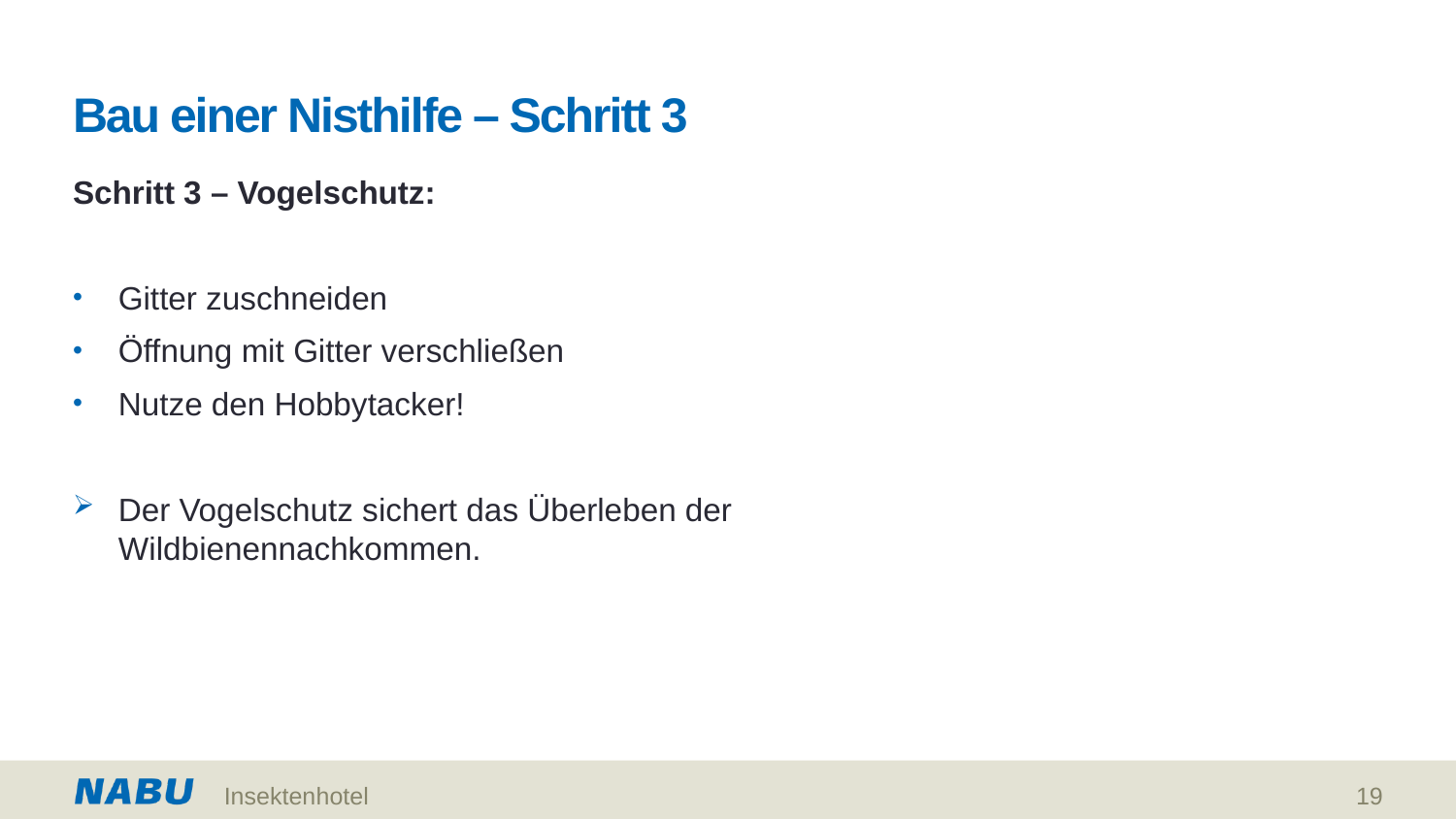

# Bau einer Nisthilfe – Schritt 3
Schritt 3 – Vogelschutz:

Gitter zuschneiden
Öffnung mit Gitter verschließen
Nutze den Hobbytacker!

Der Vogelschutz sichert das Überleben der Wildbienennachkommen.

Insektenhotel
19